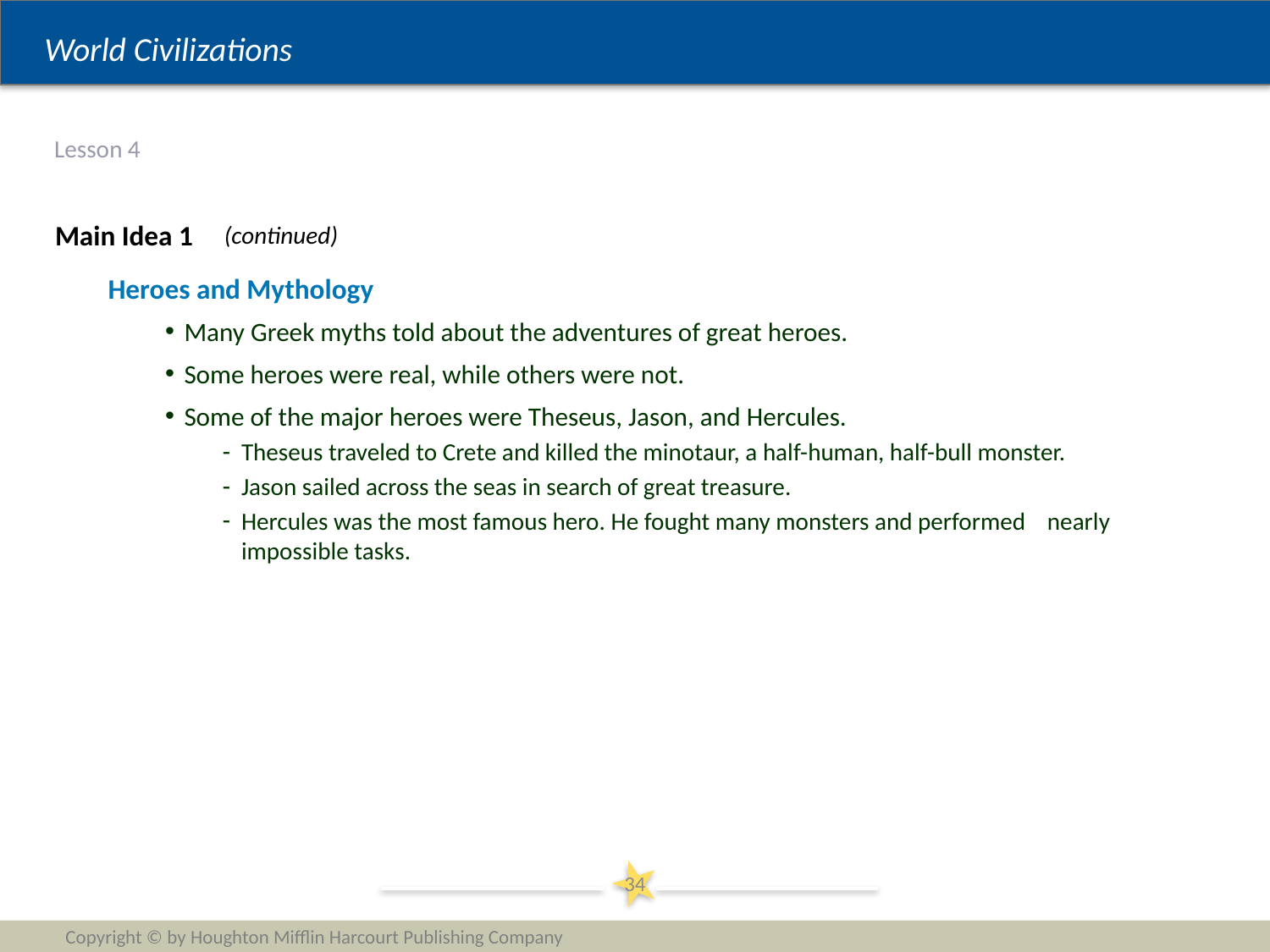

# Lesson 4
Main Idea 1
(continued)
Heroes and Mythology
Many Greek myths told about the adventures of great heroes.
Some heroes were real, while others were not.
Some of the major heroes were Theseus, Jason, and Hercules.
Theseus traveled to Crete and killed the minotaur, a half-human, half-bull monster.
Jason sailed across the seas in search of great treasure.
Hercules was the most famous hero. He fought many monsters and performed    nearly impossible tasks.

34
Copyright © by Houghton Mifflin Harcourt Publishing Company